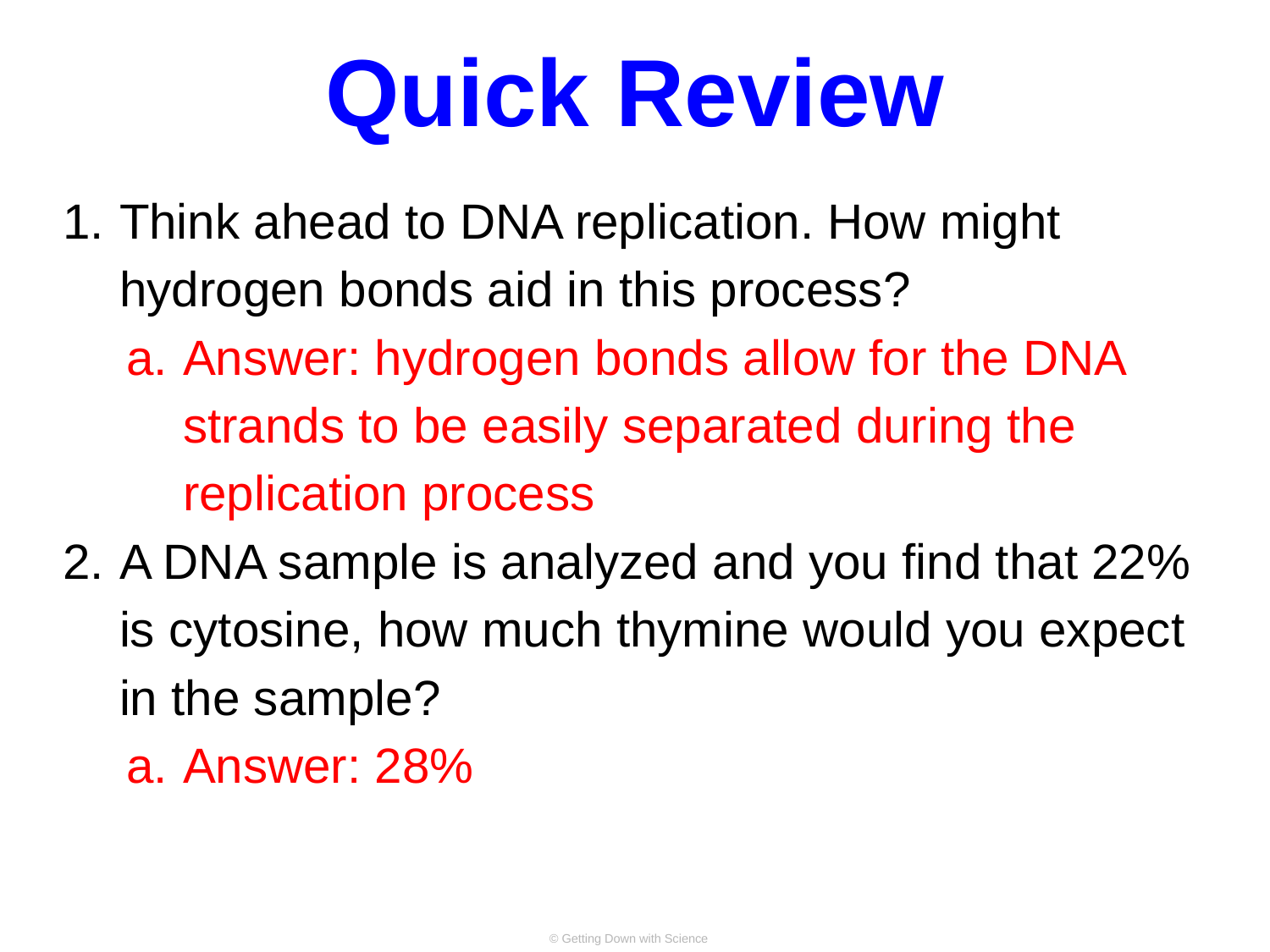

# Quick Review
Think ahead to DNA replication. How might hydrogen bonds aid in this process?
Answer: hydrogen bonds allow for the DNA strands to be easily separated during the replication process
A DNA sample is analyzed and you find that 22% is cytosine, how much thymine would you expect in the sample?
Answer: 28%